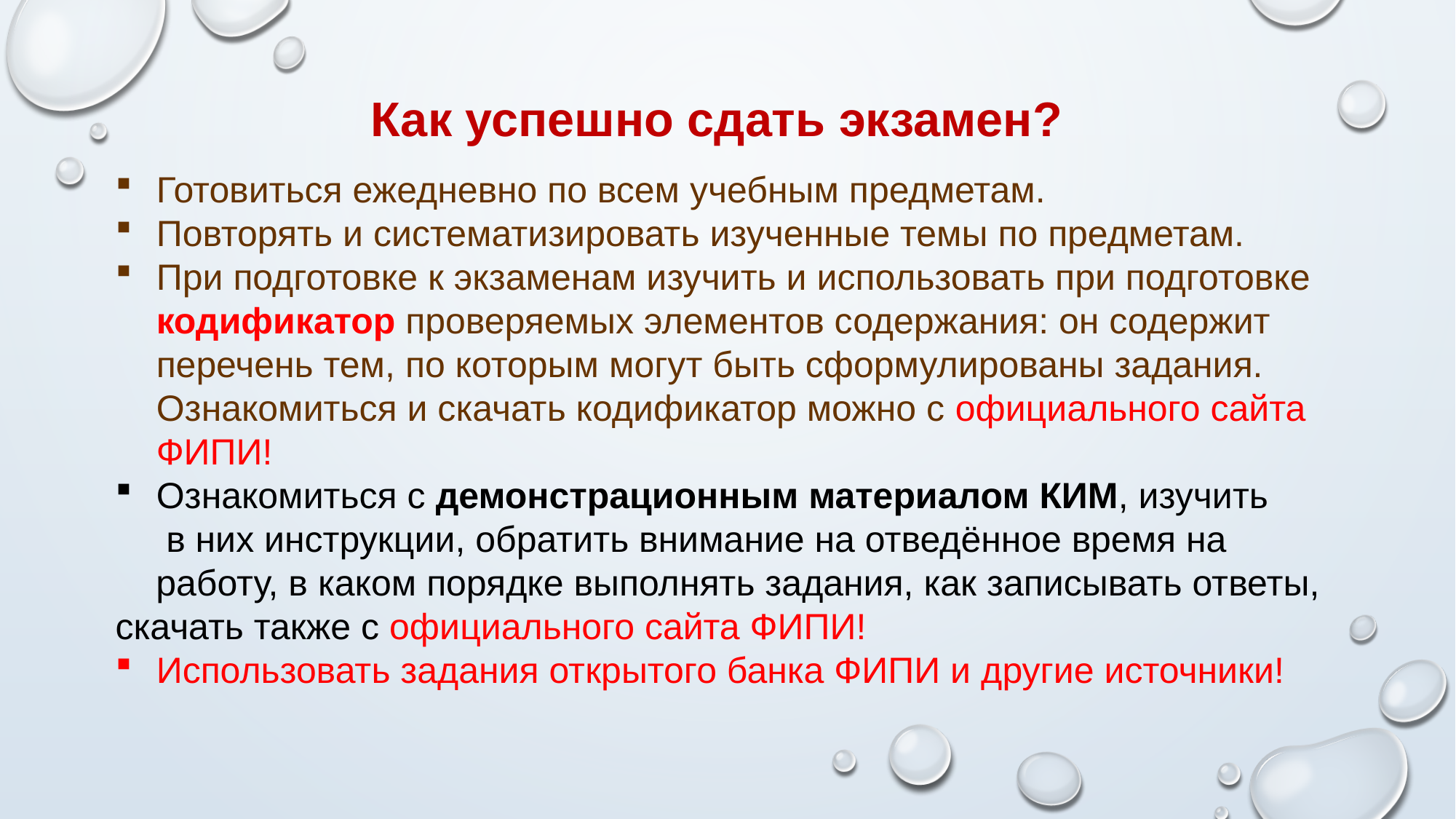

Как успешно сдать экзамен?
Готовиться ежедневно по всем учебным предметам.
Повторять и систематизировать изученные темы по предметам.
При подготовке к экзаменам изучить и использовать при подготовке кодификатор проверяемых элементов содержания: он содержит перечень тем, по которым могут быть сформулированы задания. Ознакомиться и скачать кодификатор можно с официального сайта ФИПИ!
Ознакомиться с демонстрационным материалом КИМ, изучить
     в них инструкции, обратить внимание на отведённое время на
    работу, в каком порядке выполнять задания, как записывать ответы, скачать также с официального сайта ФИПИ!
Использовать задания открытого банка ФИПИ и другие источники!